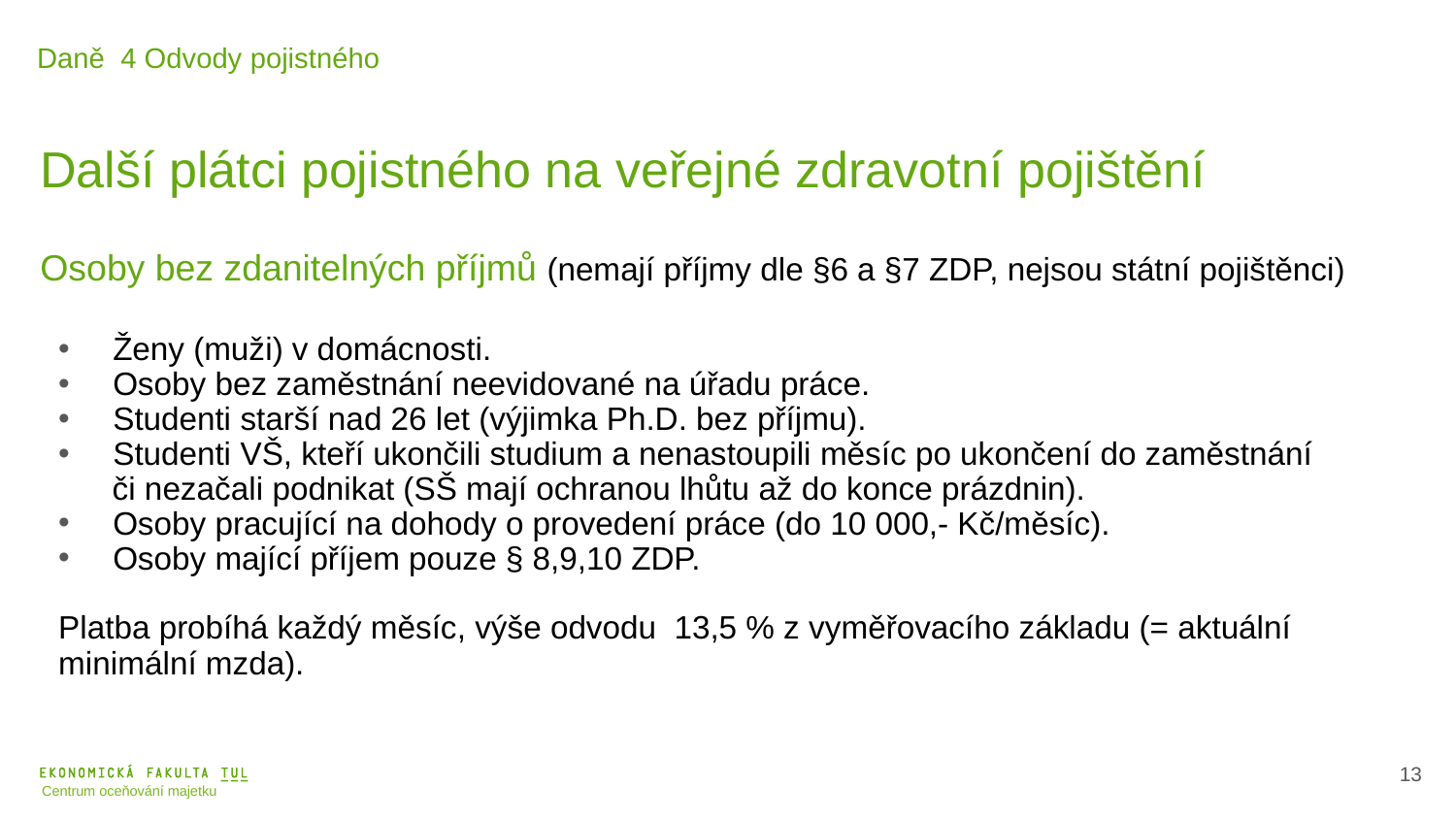

Daně  4 Odvody pojistného
Další plátci pojistného na veřejné zdravotní pojištění
Osoby bez zdanitelných příjmů (nemají příjmy dle §6 a §7 ZDP, nejsou státní pojištěnci)

Ženy (muži) v domácnosti.
Osoby bez zaměstnání neevidované na úřadu práce.
Studenti starší nad 26 let (výjimka Ph.D. bez příjmu).
Studenti VŠ, kteří ukončili studium a nenastoupili měsíc po ukončení do zaměstnání
      či nezačali podnikat (SŠ mají ochranou lhůtu až do konce prázdnin).
Osoby pracující na dohody o provedení práce (do 10 000,- Kč/měsíc).
Osoby mající příjem pouze § 8,9,10 ZDP.

Platba probíhá každý měsíc, výše odvodu  13,5 % z vyměřovacího základu (= aktuální minimální mzda).

13
Centrum oceňování majetku